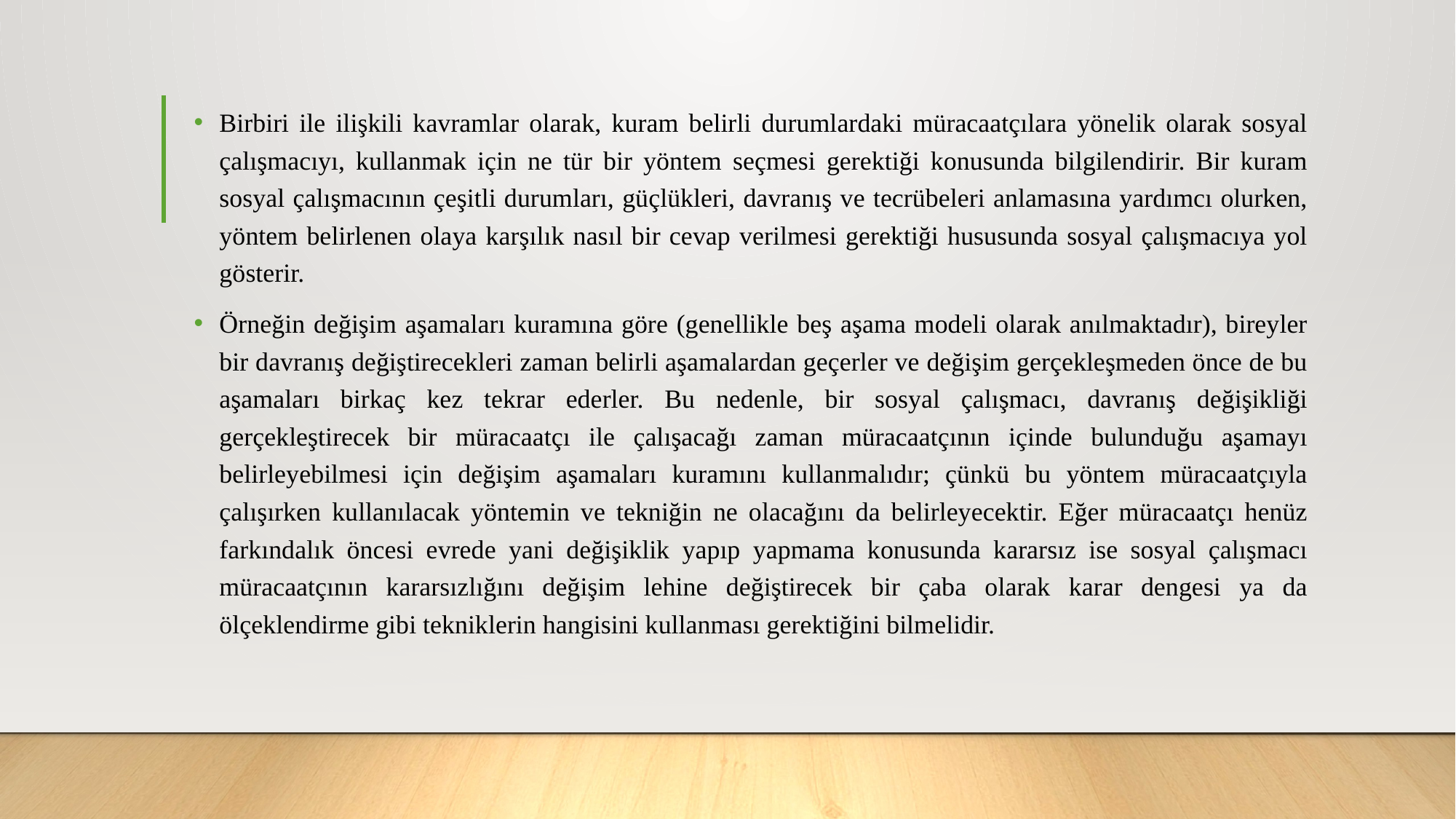

Birbiri ile ilişkili kavramlar olarak, kuram belirli durumlardaki müracaatçılara yönelik olarak sosyal çalışmacıyı, kullanmak için ne tür bir yöntem seçmesi gerektiği konusunda bilgilendirir. Bir kuram sosyal çalışmacının çeşitli durumları, güçlükleri, davranış ve tecrübeleri anlamasına yardımcı olurken, yöntem belirlenen olaya karşılık nasıl bir cevap verilmesi gerektiği hususunda sosyal çalışmacıya yol gösterir.
Örneğin değişim aşamaları kuramına göre (genellikle beş aşama modeli olarak anılmaktadır), bireyler bir davranış değiştirecekleri zaman belirli aşamalardan geçerler ve değişim gerçekleşmeden önce de bu aşamaları birkaç kez tekrar ederler. Bu nedenle, bir sosyal çalışmacı, davranış değişikliği gerçekleştirecek bir müracaatçı ile çalışacağı zaman müracaatçının içinde bulunduğu aşamayı belirleyebilmesi için değişim aşamaları kuramını kullanmalıdır; çünkü bu yöntem müracaatçıyla çalışırken kullanılacak yöntemin ve tekniğin ne olacağını da belirleyecektir. Eğer müracaatçı henüz farkındalık öncesi evrede yani değişiklik yapıp yapmama konusunda kararsız ise sosyal çalışmacı müracaatçının kararsızlığını değişim lehine değiştirecek bir çaba olarak karar dengesi ya da ölçeklendirme gibi tekniklerin hangisini kullanması gerektiğini bilmelidir.